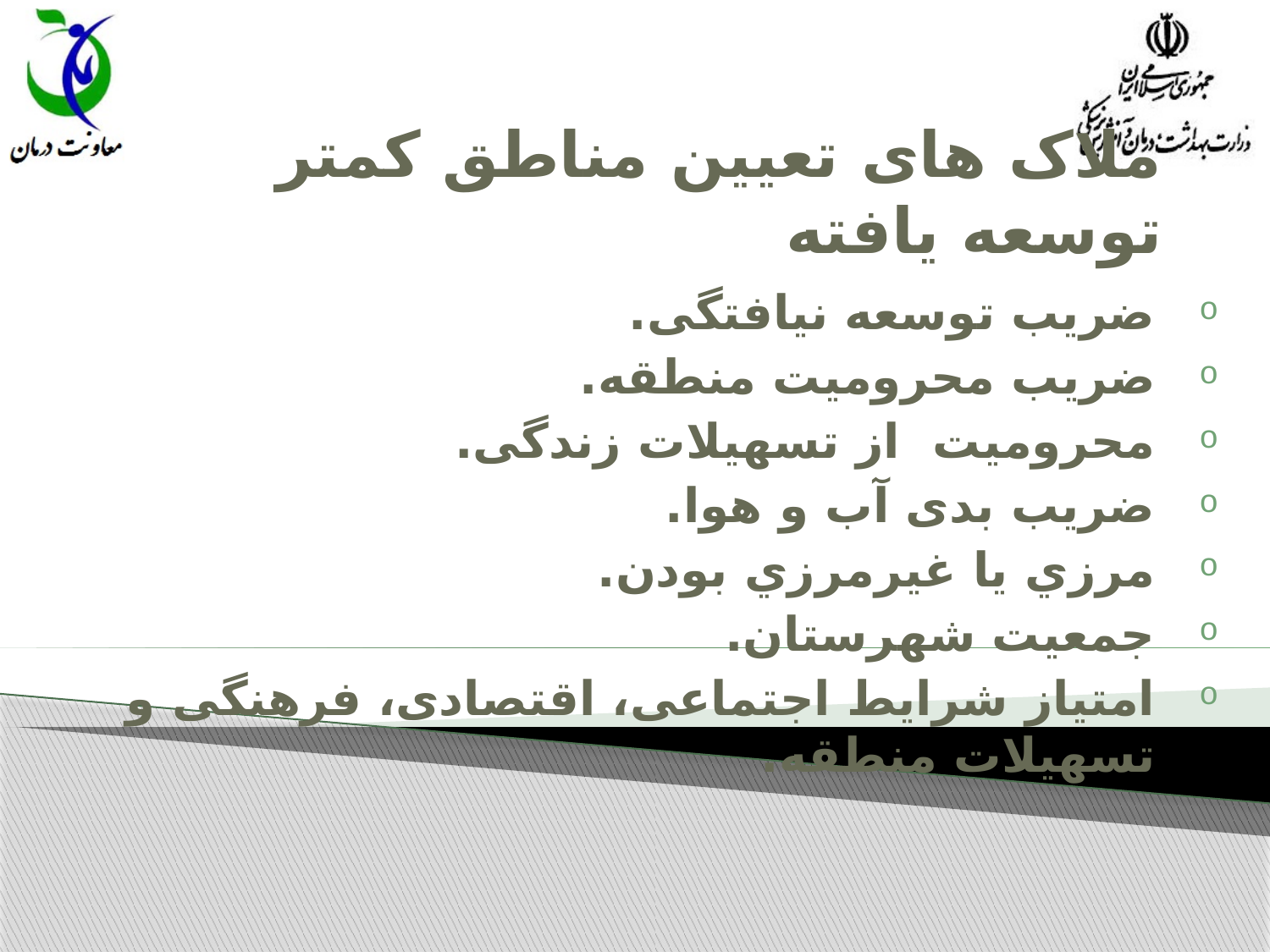

# ملاک های تعیین مناطق کمتر توسعه یافته
ضریب توسعه نیافتگی.
ضریب محرومیت منطقه.
محرومیت  از تسهیلات زندگی.
ضریب بدی آب و هوا.
مرزي يا غيرمرزي بودن.
جمعیت شهرستان.
امتياز شرایط اجتماعی، اقتصادی، فرهنگی و تسهیلات منطقه.